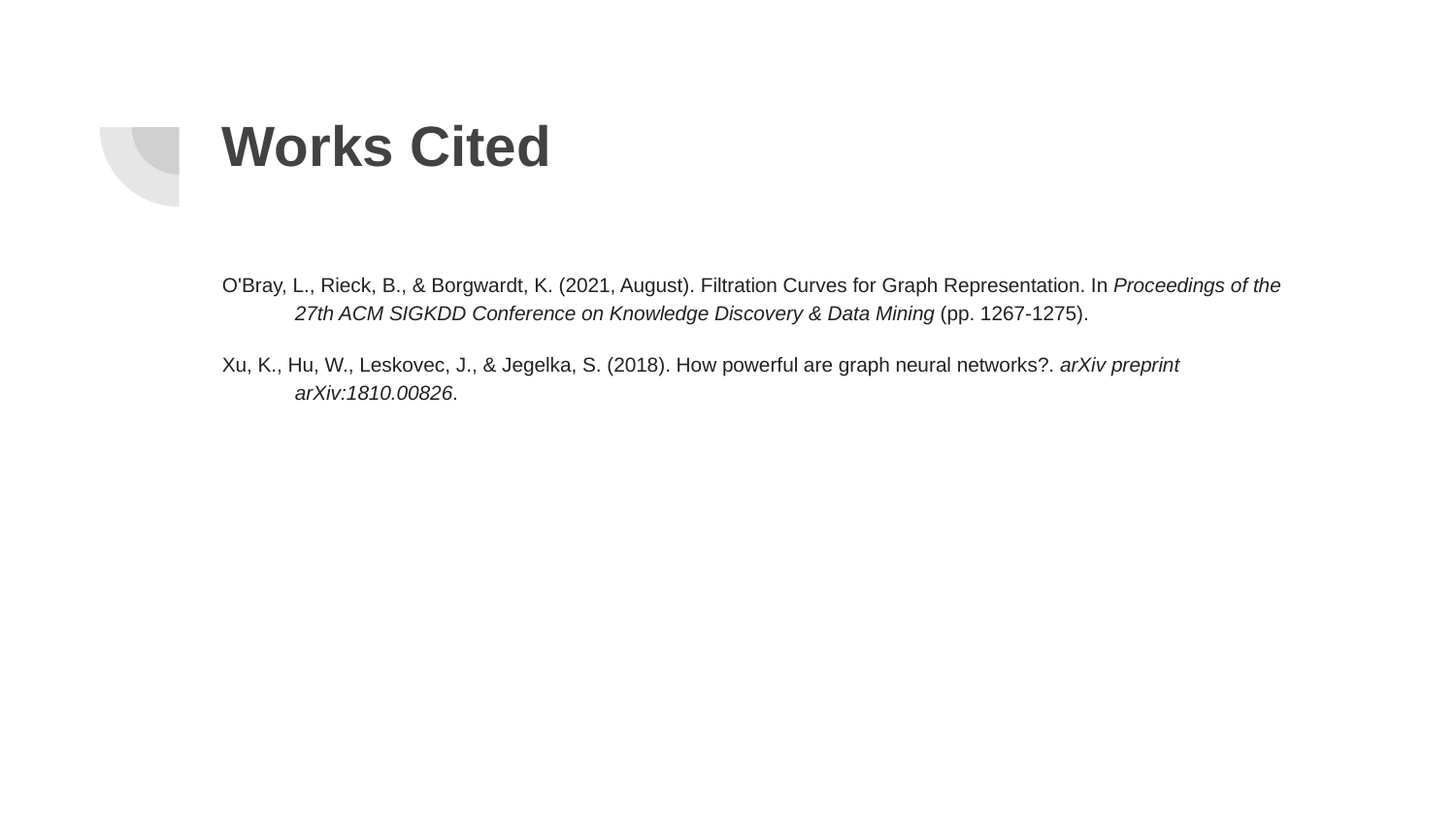

# Works Cited
O'Bray, L., Rieck, B., & Borgwardt, K. (2021, August). Filtration Curves for Graph Representation. In Proceedings of the 27th ACM SIGKDD Conference on Knowledge Discovery & Data Mining (pp. 1267-1275).
Xu, K., Hu, W., Leskovec, J., & Jegelka, S. (2018). How powerful are graph neural networks?. arXiv preprint arXiv:1810.00826.